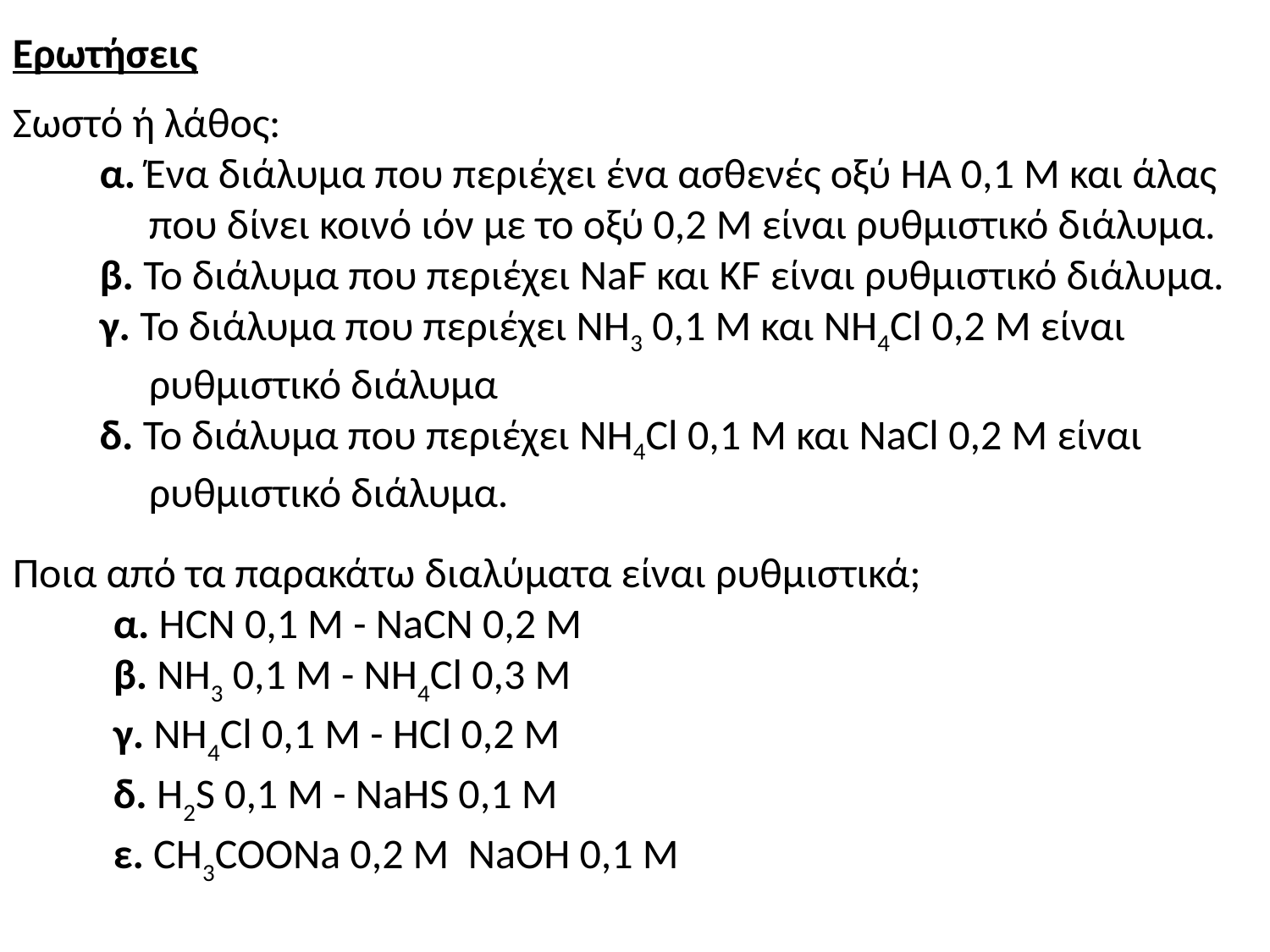

Ερωτήσεις
Σωστό ή λάθος:
α. Ένα διάλυμα που περιέχει ένα ασθενές οξύ ΗΑ 0,1 Μ και άλας που δίνει κοινό ιόν με το οξύ 0,2 Μ είναι ρυθμιστικό διάλυμα.
β. Το διάλυμα που περιέχει NaF και KF είναι ρυθμιστικό διάλυμα.
γ. Το διάλυμα που περιέχει ΝΗ3 0,1 Μ και NH4Cl 0,2 M είναι ρυθμιστικό διάλυμα
δ. Το διάλυμα που περιέχει NH4Cl 0,1 M και NaCl 0,2 M είναι ρυθμιστικό διάλυμα.
Ποια από τα παρακάτω διαλύματα είναι ρυθμιστικά;
α. HCN 0,1 M - NaCN 0,2 M
β. NH3 0,1 M - NH4Cl 0,3 M
γ. NH4Cl 0,1 M - HCl 0,2 M
δ. H2S 0,1 M - NaHS 0,1 M
ε. CH3COONa 0,2 M  NaOH 0,1 M